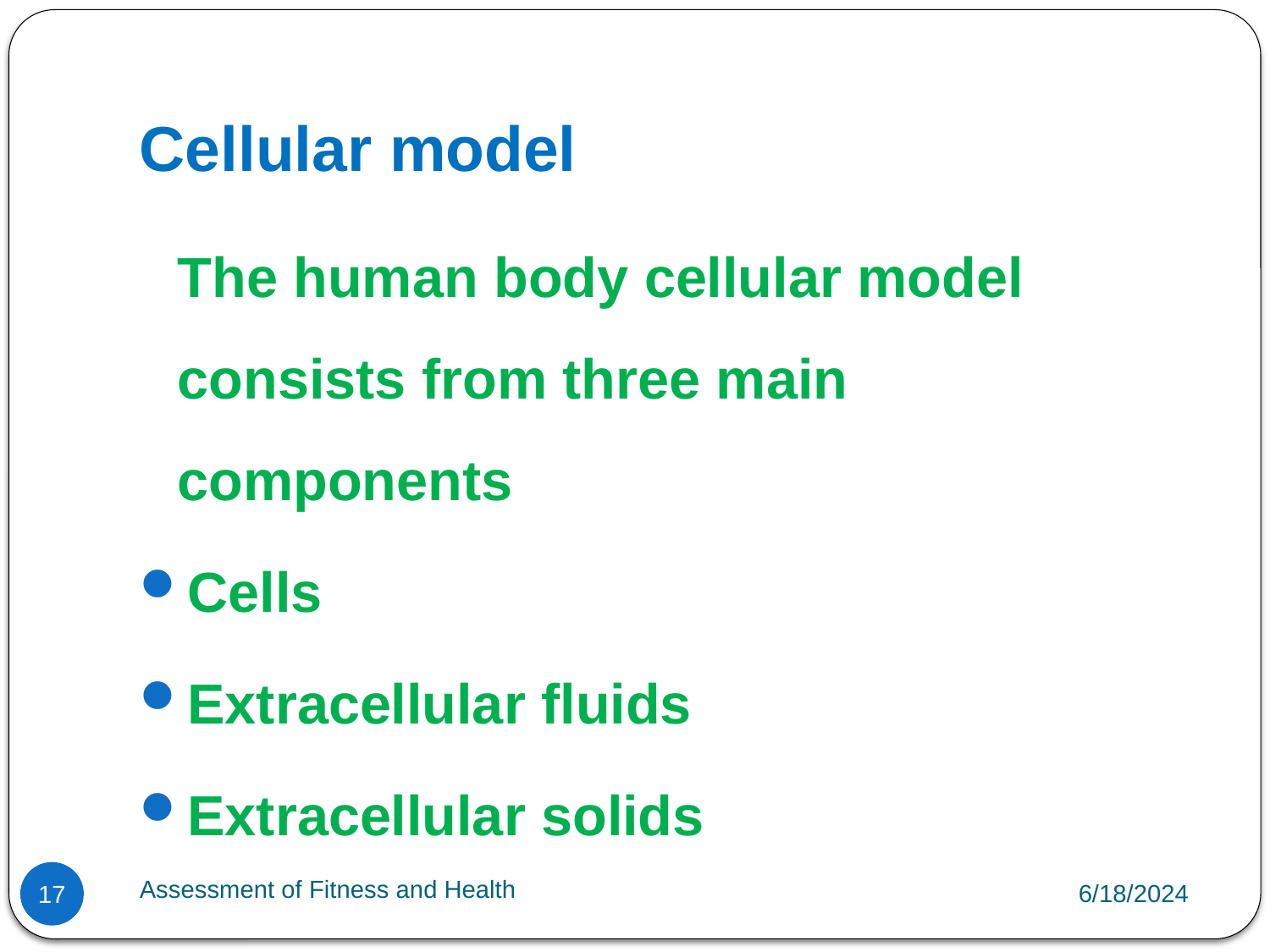

# Cellular model
	The human body cellular model consists from three main components
Cells
Extracellular fluids
Extracellular solids

Assessment of Fitness and Health
6/18/2024
17